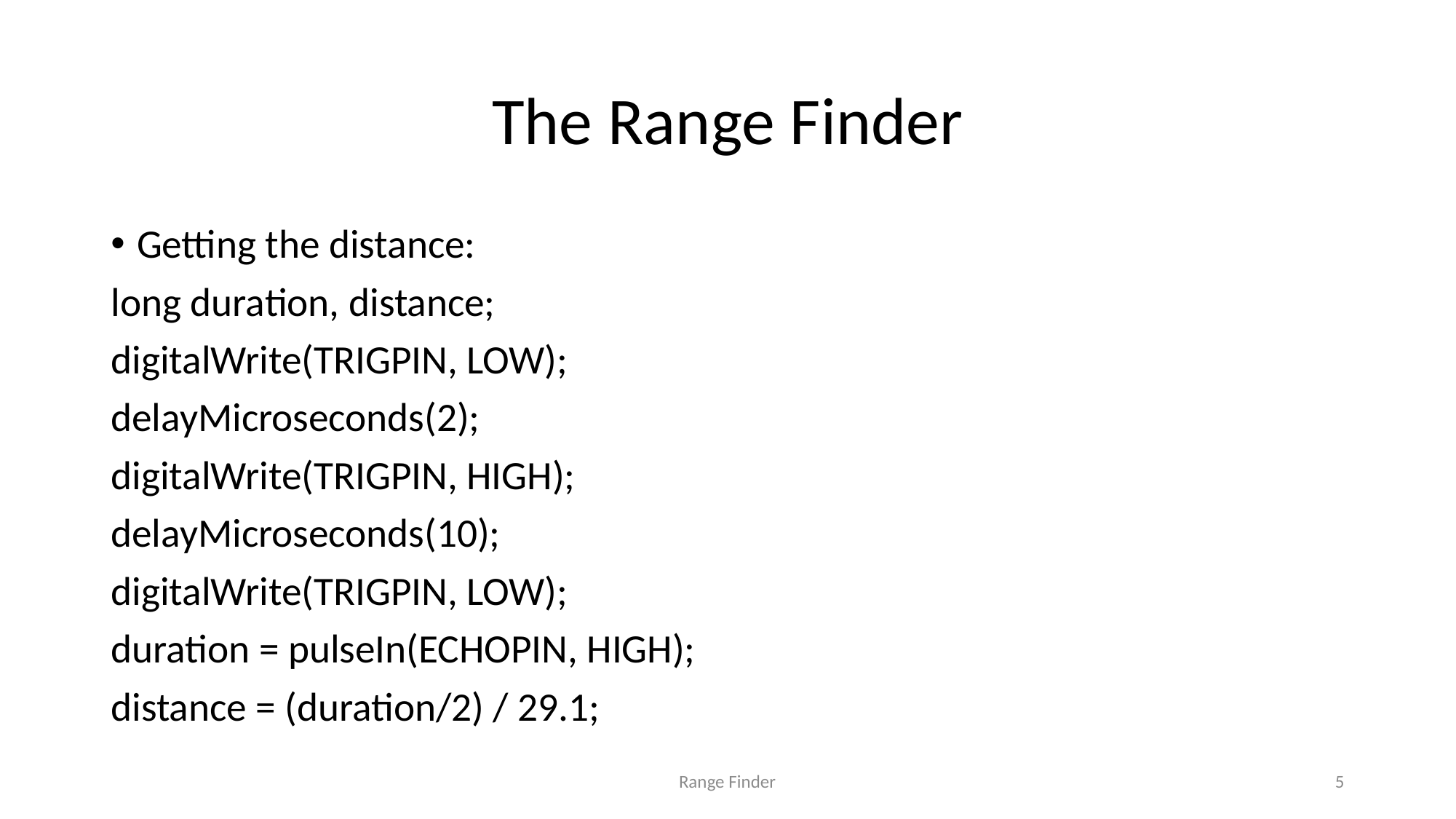

# The Range Finder
Getting the distance:
long duration, distance;
digitalWrite(TRIGPIN, LOW);
delayMicroseconds(2);
digitalWrite(TRIGPIN, HIGH);
delayMicroseconds(10);
digitalWrite(TRIGPIN, LOW);
duration = pulseIn(ECHOPIN, HIGH);
distance = (duration/2) / 29.1;
Range Finder
5